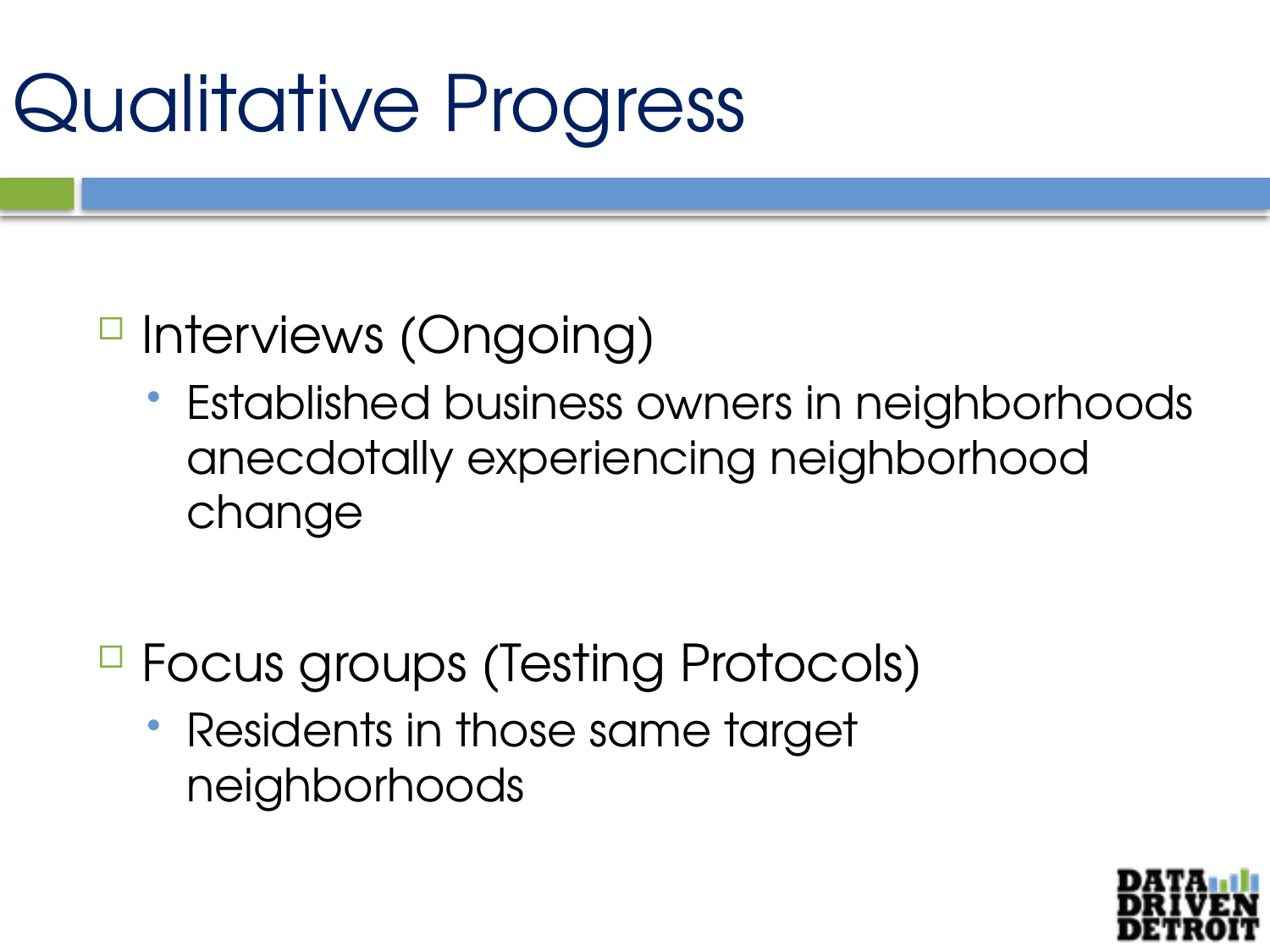

# Qualitative Progress

Interviews (Ongoing)
Established business owners in neighborhoods anecdotally experiencing neighborhood change

Focus groups (Testing Protocols)
Residents in those same target neighborhoods